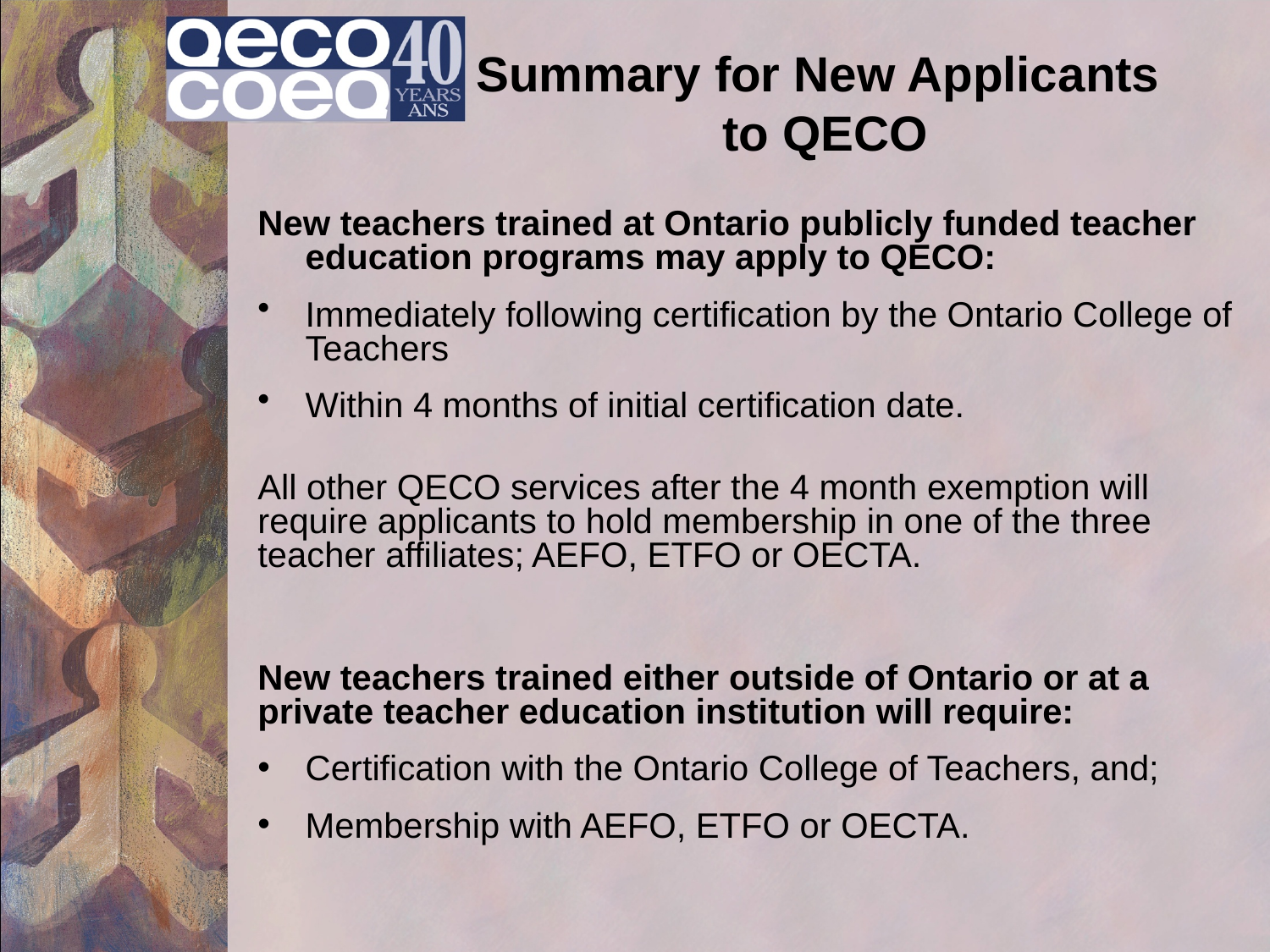

# Summary for New Applicants to QECO
New teachers trained at Ontario publicly funded teacher education programs may apply to QECO:

Immediately following certification by the Ontario College of Teachers

Within 4 months of initial certification date.

All other QECO services after the 4 month exemption will require applicants to hold membership in one of the three teacher affiliates; AEFO, ETFO or OECTA.

New teachers trained either outside of Ontario or at a private teacher education institution will require:

Certification with the Ontario College of Teachers, and;

Membership with AEFO, ETFO or OECTA.